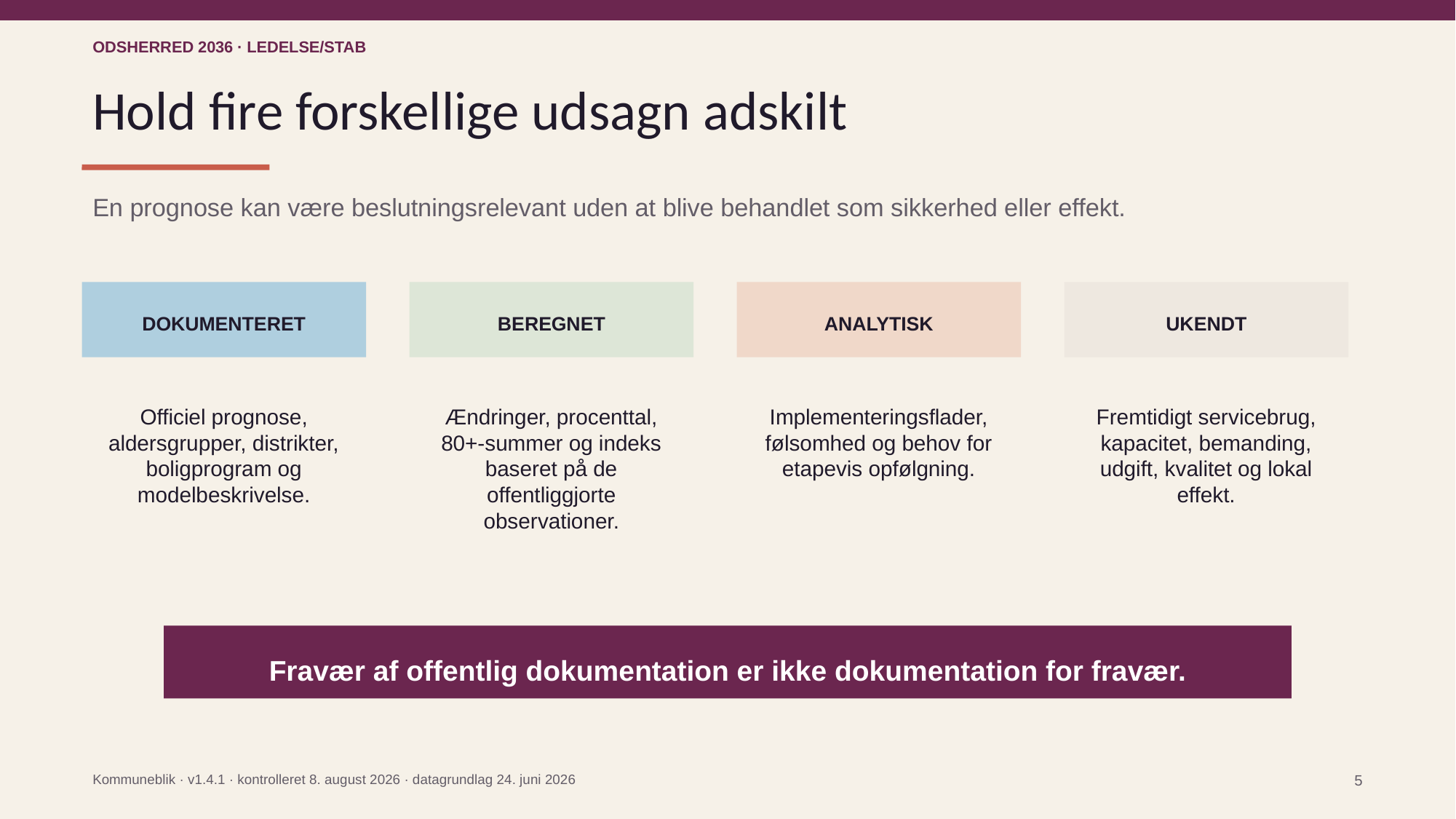

ODSHERRED 2036 · LEDELSE/STAB
# Hold fire forskellige udsagn adskilt

En prognose kan være beslutningsrelevant uden at blive behandlet som sikkerhed eller effekt.

DOKUMENTERET
BEREGNET
ANALYTISK
UKENDT
Officiel prognose, aldersgrupper, distrikter, boligprogram og modelbeskrivelse.
Ændringer, procenttal, 80+-summer og indeks baseret på de offentliggjorte observationer.
Implementeringsflader, følsomhed og behov for etapevis opfølgning.
Fremtidigt servicebrug, kapacitet, bemanding, udgift, kvalitet og lokal effekt.

Fravær af offentlig dokumentation er ikke dokumentation for fravær.
Kommuneblik · v1.4.1 · kontrolleret 8. august 2026 · datagrundlag 24. juni 2026
5